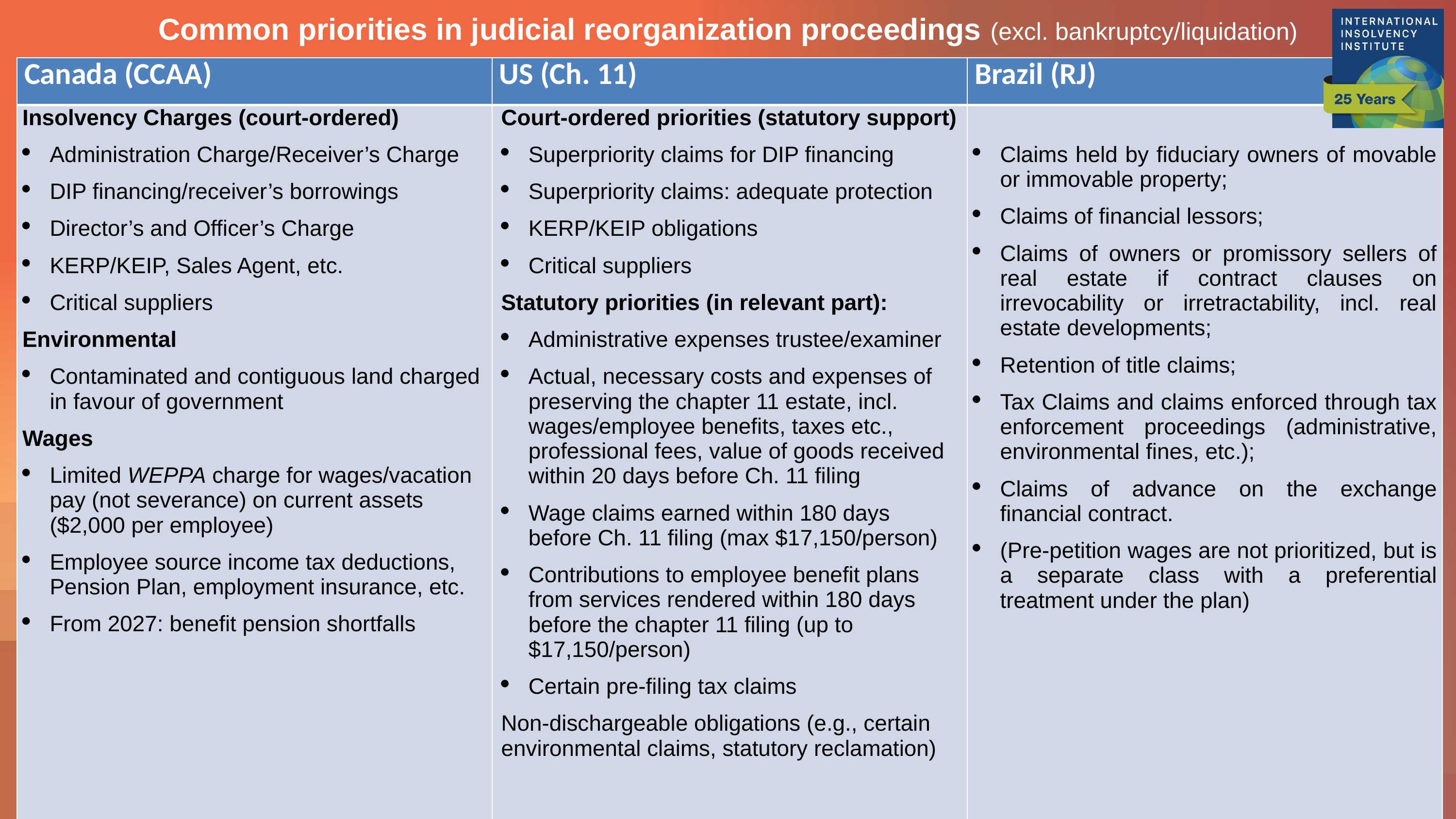

Common priorities in judicial reorganization proceedings (excl. bankruptcy/liquidation)

| Canada (CCAA) | US (Ch. 11) | Brazil (RJ) |
| --- | --- | --- |
| Insolvency Charges (court-ordered) Administration Charge/Receiver’s Charge DIP financing/receiver’s borrowings Director’s and Officer’s Charge KERP/KEIP, Sales Agent, etc. Critical suppliers Environmental Contaminated and contiguous land charged in favour of government Wages Limited WEPPA charge for wages/vacation pay (not severance) on current assets ($2,000 per employee) Employee source income tax deductions, Pension Plan, employment insurance, etc. From 2027: benefit pension shortfalls | Court-ordered priorities (statutory support) Superpriority claims for DIP financing Superpriority claims: adequate protection KERP/KEIP obligations Critical suppliers Statutory priorities (in relevant part): Administrative expenses trustee/examiner Actual, necessary costs and expenses of preserving the chapter 11 estate, incl. wages/employee benefits, taxes etc., professional fees, value of goods received within 20 days before Ch. 11 filing Wage claims earned within 180 days before Ch. 11 filing (max $17,150/person) Contributions to employee benefit plans from services rendered within 180 days before the chapter 11 filing (up to $17,150/person) Certain pre-filing tax claims Non-dischargeable obligations (e.g., certain environmental claims, statutory reclamation) | Claims held by fiduciary owners of movable or immovable property; Claims of financial lessors; Claims of owners or promissory sellers of real estate if contract clauses on irrevocability or irretractability, incl. real estate developments; Retention of title claims; Tax Claims and claims enforced through tax enforcement proceedings (administrative, environmental fines, etc.); Claims of advance on the exchange financial contract. (Pre-petition wages are not prioritized, but is a separate class with a preferential treatment under the plan) |